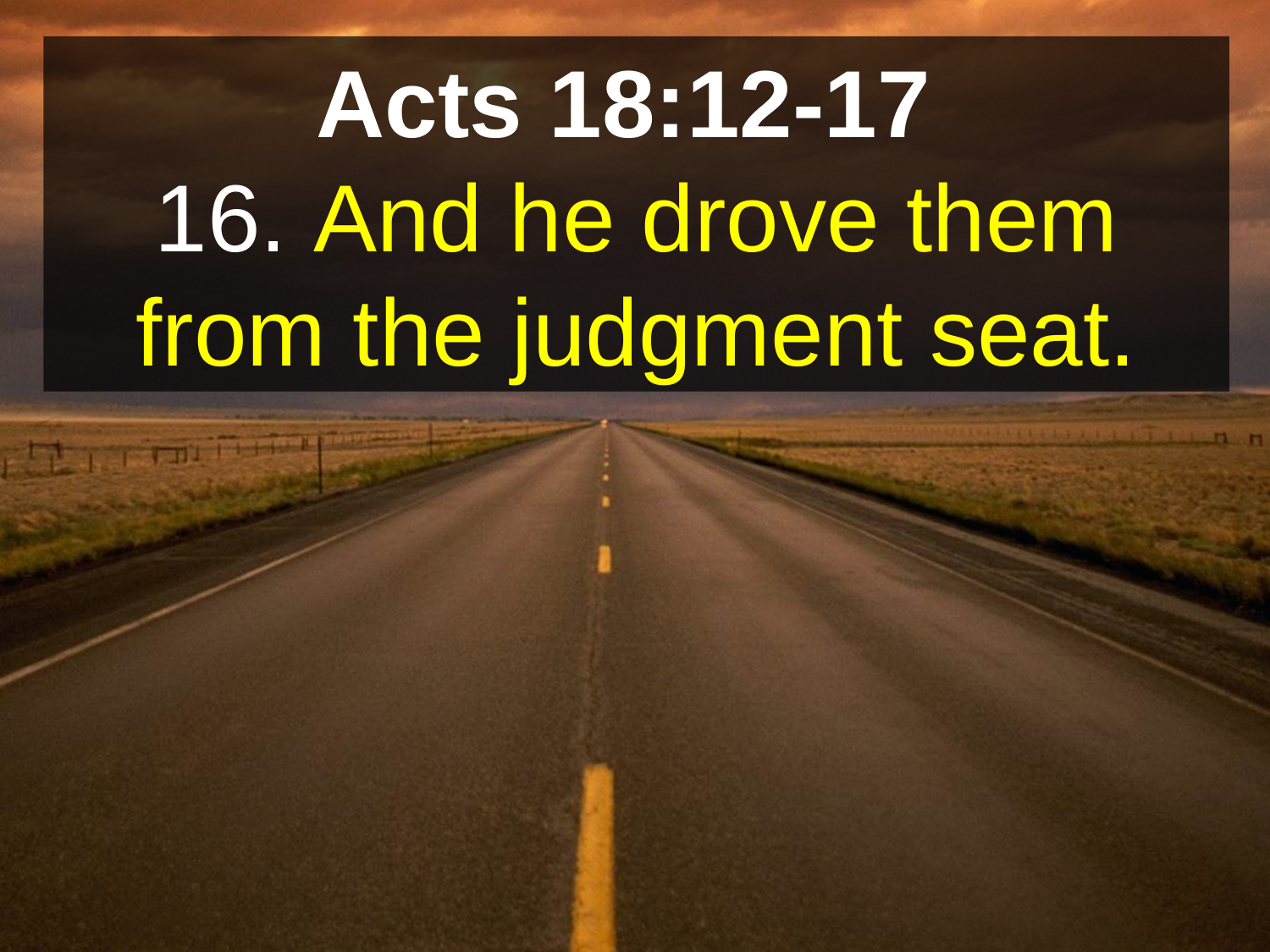

Acts 18:12-17
16. And he drove them from the judgment seat.